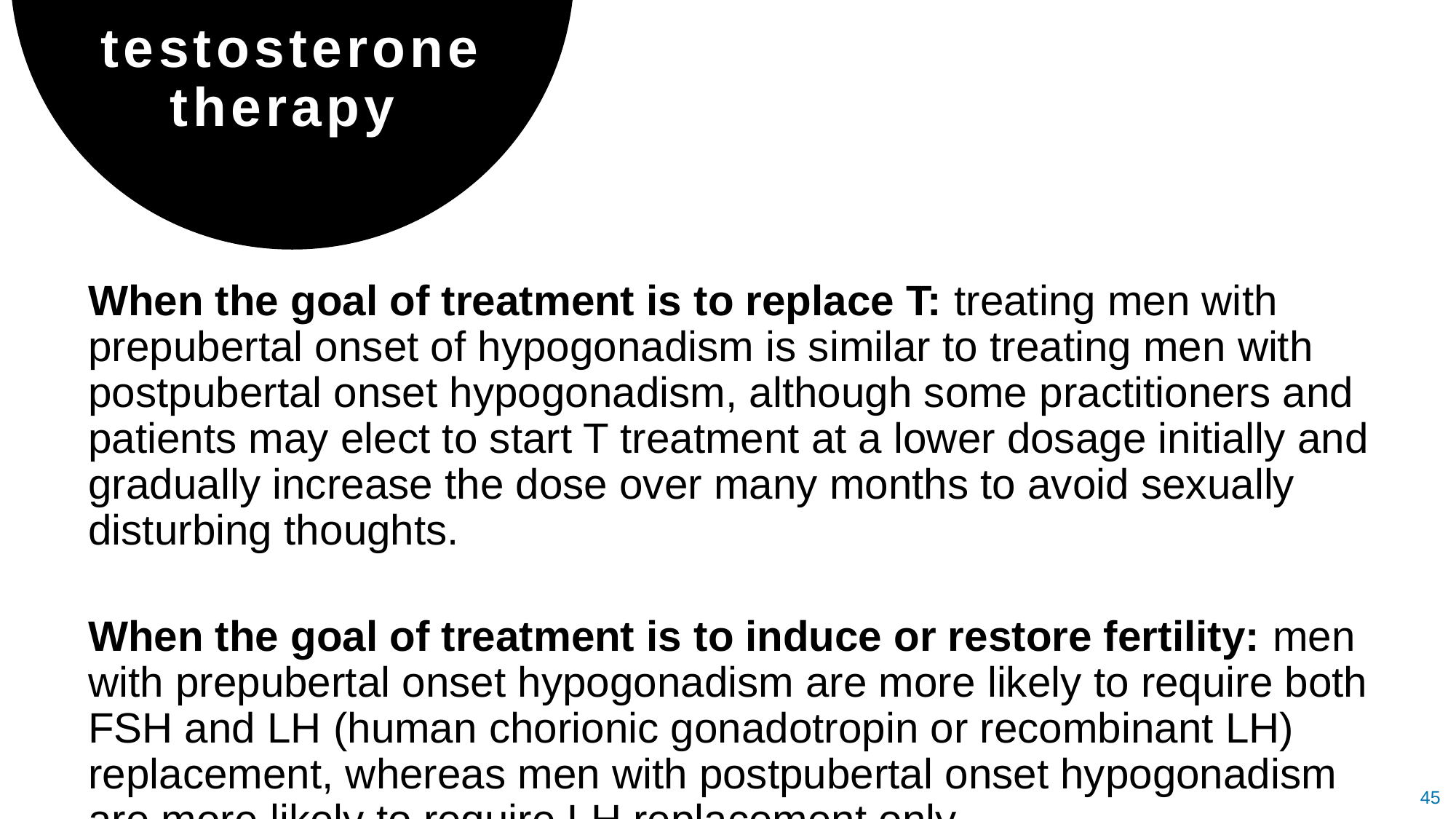

testosterone therapy
When the goal of treatment is to replace T: treating men with prepubertal onset of hypogonadism is similar to treating men with postpubertal onset hypogonadism, although some practitioners and patients may elect to start T treatment at a lower dosage initially and gradually increase the dose over many months to avoid sexually disturbing thoughts.

When the goal of treatment is to induce or restore fertility: men with prepubertal onset hypogonadism are more likely to require both FSH and LH (human chorionic gonadotropin or recombinant LH) replacement, whereas men with postpubertal onset hypogonadism are more likely to require LH replacement only.
45